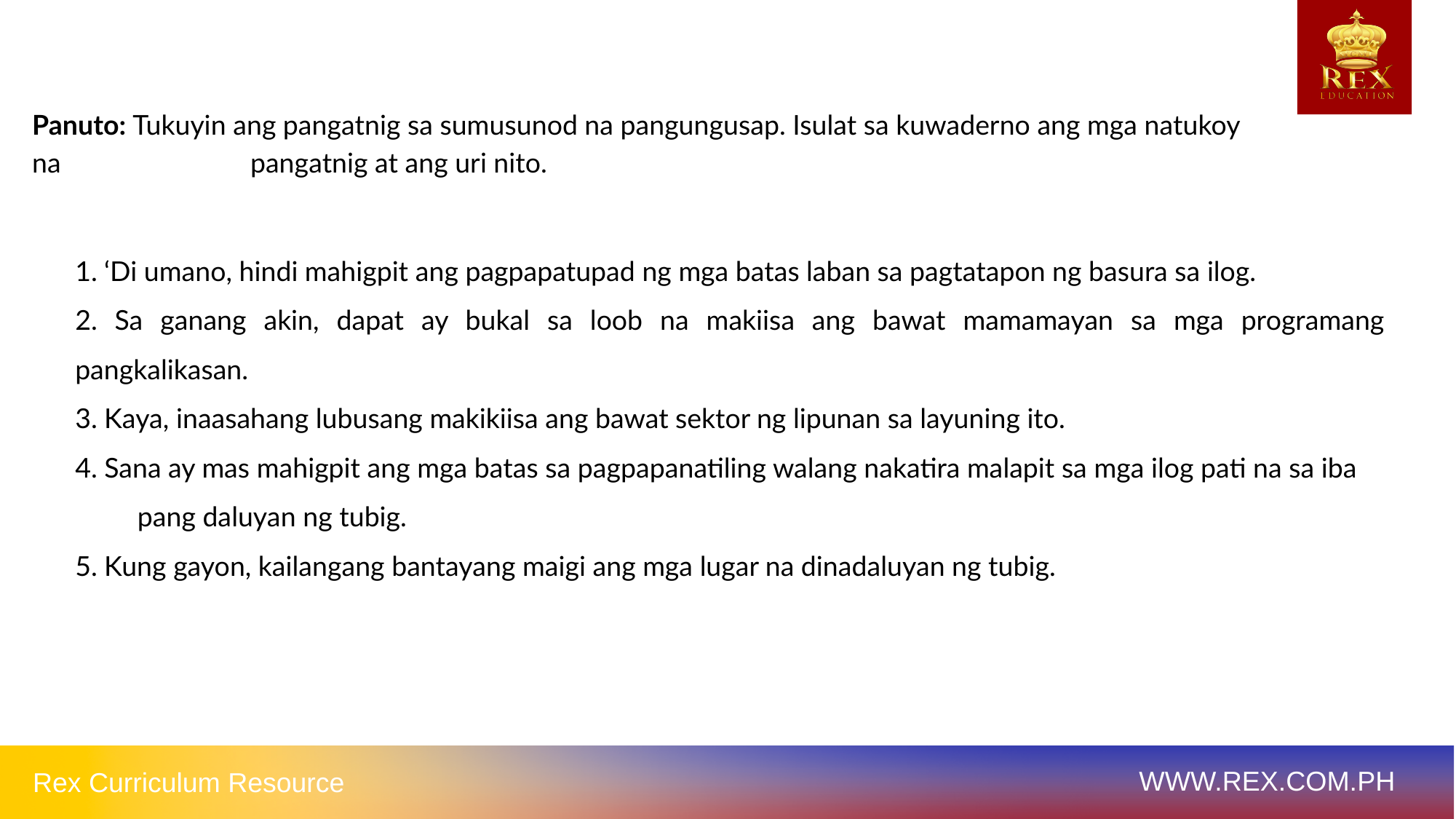

Panuto: Tukuyin ang pangatnig sa sumusunod na pangungusap. Isulat sa kuwaderno ang mga natukoy na 		pangatnig at ang uri nito.
1. ‘Di umano, hindi mahigpit ang pagpapatupad ng mga batas laban sa pagtatapon ng basura sa ilog.
2. Sa ganang akin, dapat ay bukal sa loob na makiisa ang bawat mamamayan sa mga programang pangkalikasan.
3. Kaya, inaasahang lubusang makikiisa ang bawat sektor ng lipunan sa layuning ito.
4. Sana ay mas mahigpit ang mga batas sa pagpapanatiling walang nakatira malapit sa mga ilog pati na sa iba 	          pang daluyan ng tubig.
5. Kung gayon, kailangang bantayang maigi ang mga lugar na dinadaluyan ng tubig.